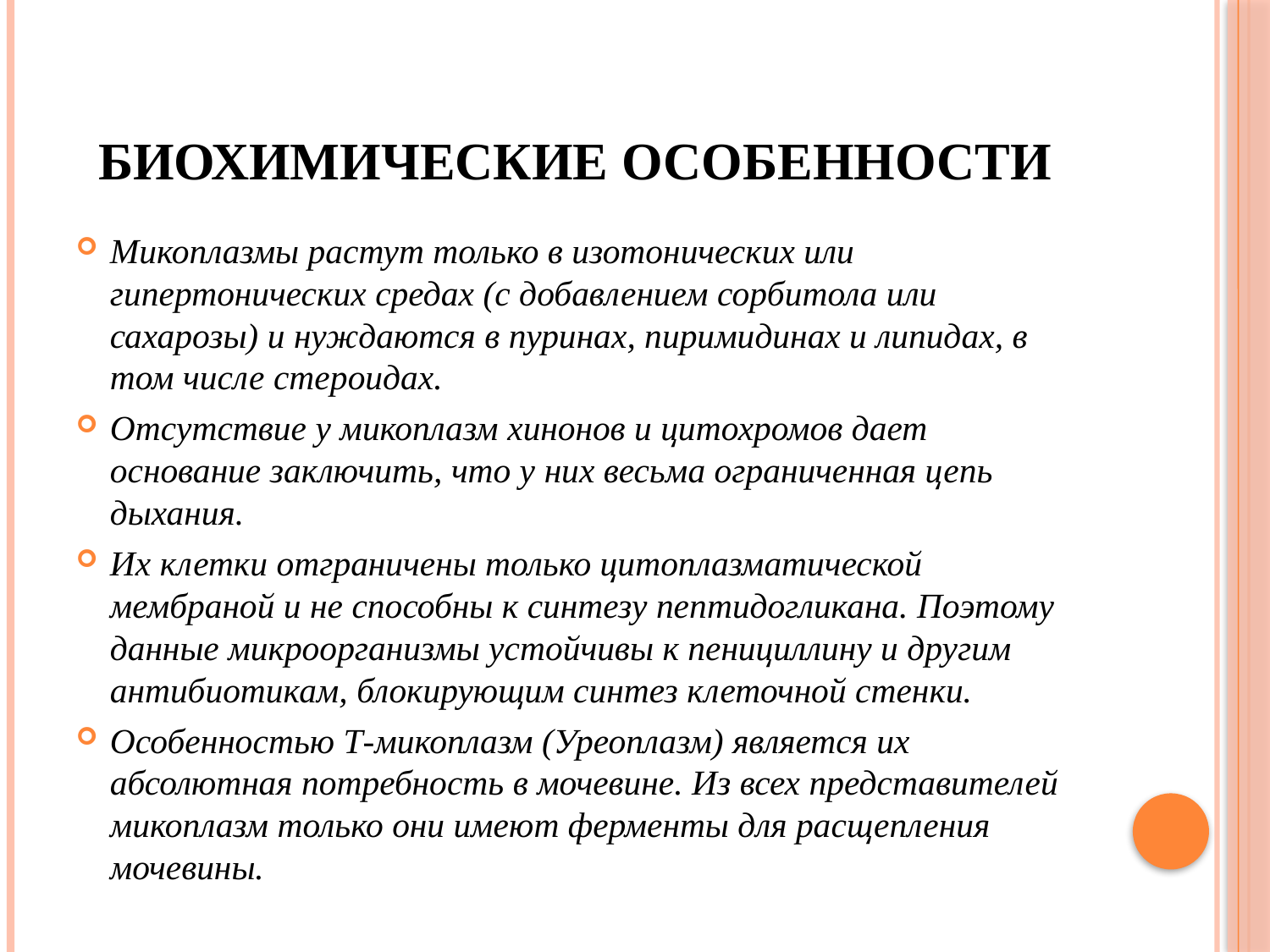

# Биохимические особенности
Микоплазмы растут только в изотонических или гипертонических средах (с добавлением сорбитола или сахарозы) и нуждаются в пуринах, пиримидинах и липидах, в том числе стероидах.
Отсутствие у микоплазм хинонов и цитохромов дает основание заключить, что у них весьма ограниченная цепь дыхания.
Их клетки отграничены только цитоплазматической мембраной и не способны к синтезу пептидогликана. Поэтому данные микроорганизмы устойчивы к пенициллину и другим антибиотикам, блокирующим синтез клеточной стенки.
Особенностью Т-микоплазм (Уреоплазм) является их абсолютная потребность в мочевине. Из всех представителей микоплазм только они имеют ферменты для расщепления мочевины.